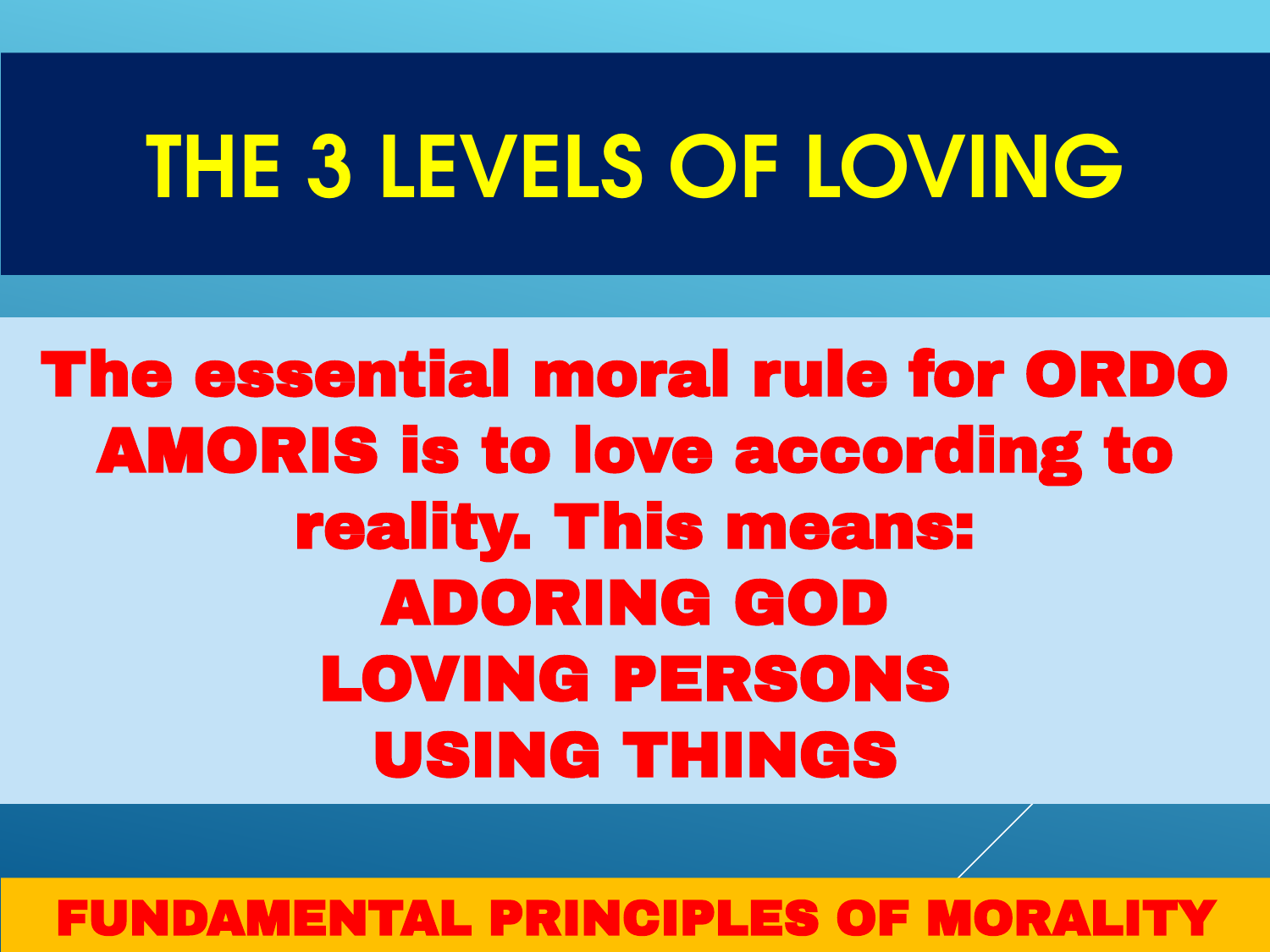

THE 3 LEVELS OF LOVING
The essential moral rule for ORDO AMORIS is to love according to reality. This means:
ADORING GOD
LOVING PERSONS
USING THINGS

FUNDAMENTAL PRINCIPLES OF MORALITY